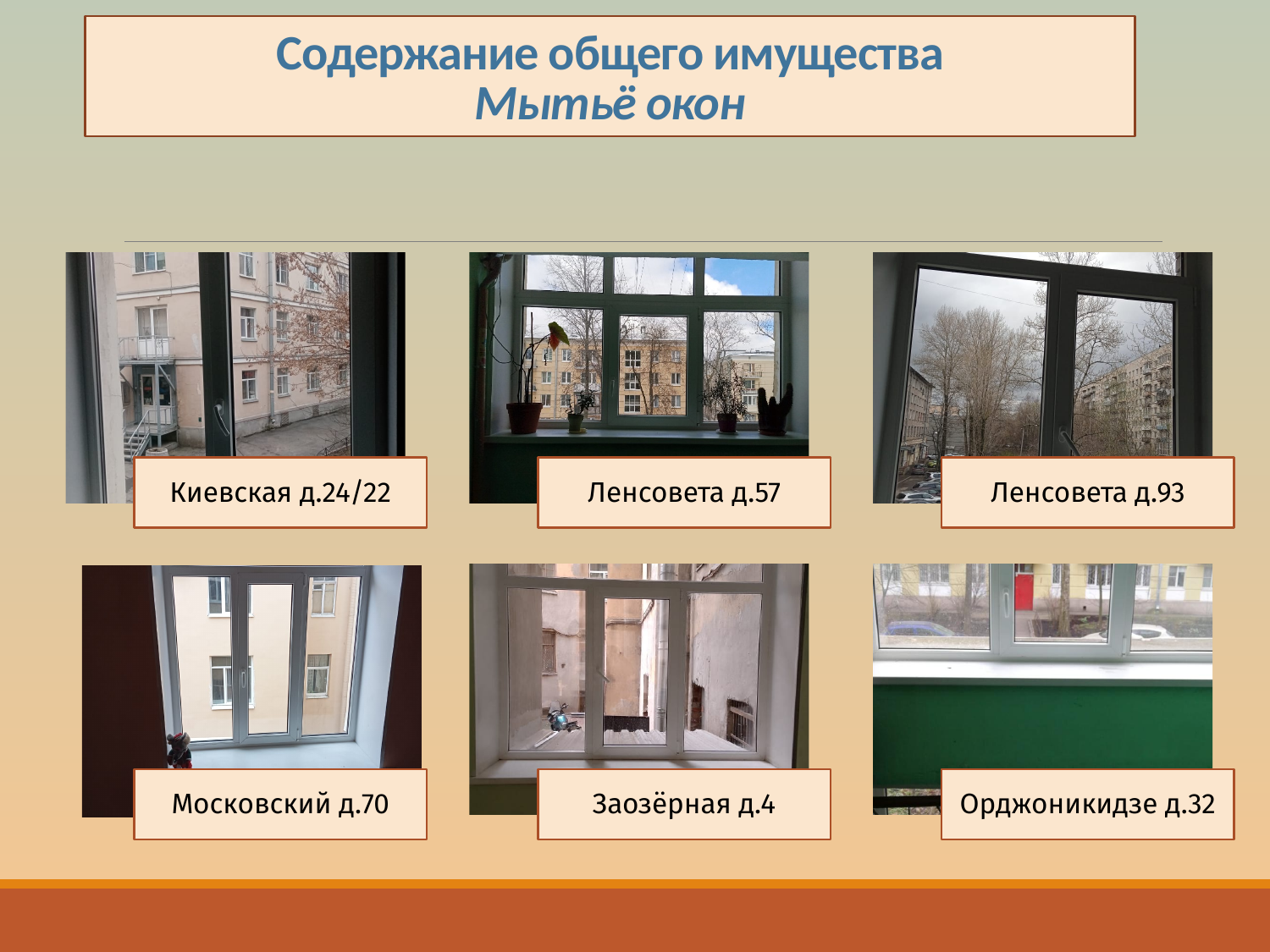

# Содержание общего имущества Мытьё окон
Киевская д.24/22
Ленсовета д.57
Ленсовета д.93
Московский д.70
Заозёрная д.4
Орджоникидзе д.32